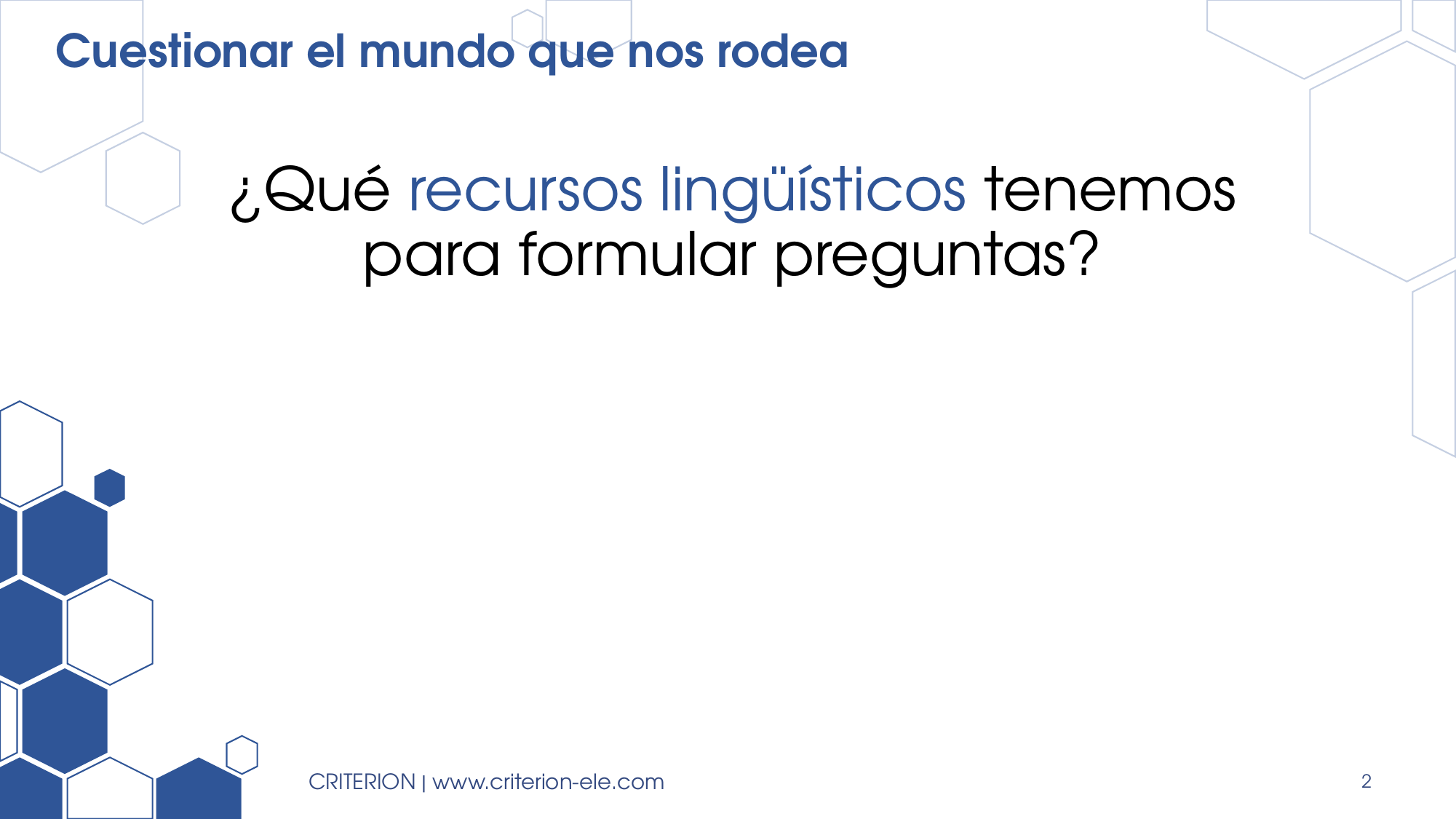

# Cuestionar el mundo que nos rodea
¿Qué recursos lingüísticos tenemos para formular preguntas?
CRITERION | www.criterion-ele.com
2